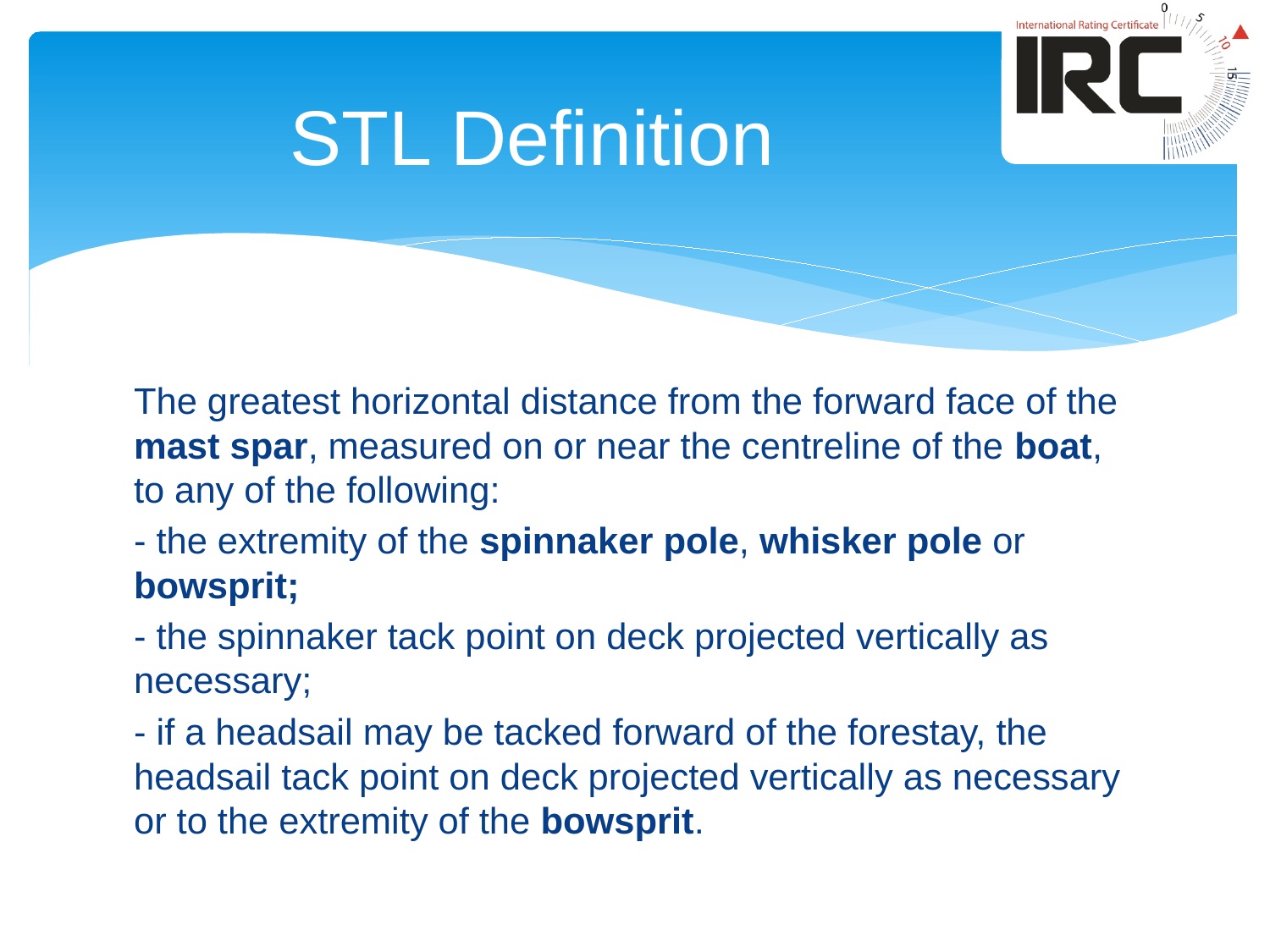

# STL Definition
The greatest horizontal distance from the forward face of the mast spar, measured on or near the centreline of the boat, to any of the following:
- the extremity of the spinnaker pole, whisker pole or bowsprit;
- the spinnaker tack point on deck projected vertically as necessary;
- if a headsail may be tacked forward of the forestay, the headsail tack point on deck projected vertically as necessary or to the extremity of the bowsprit.